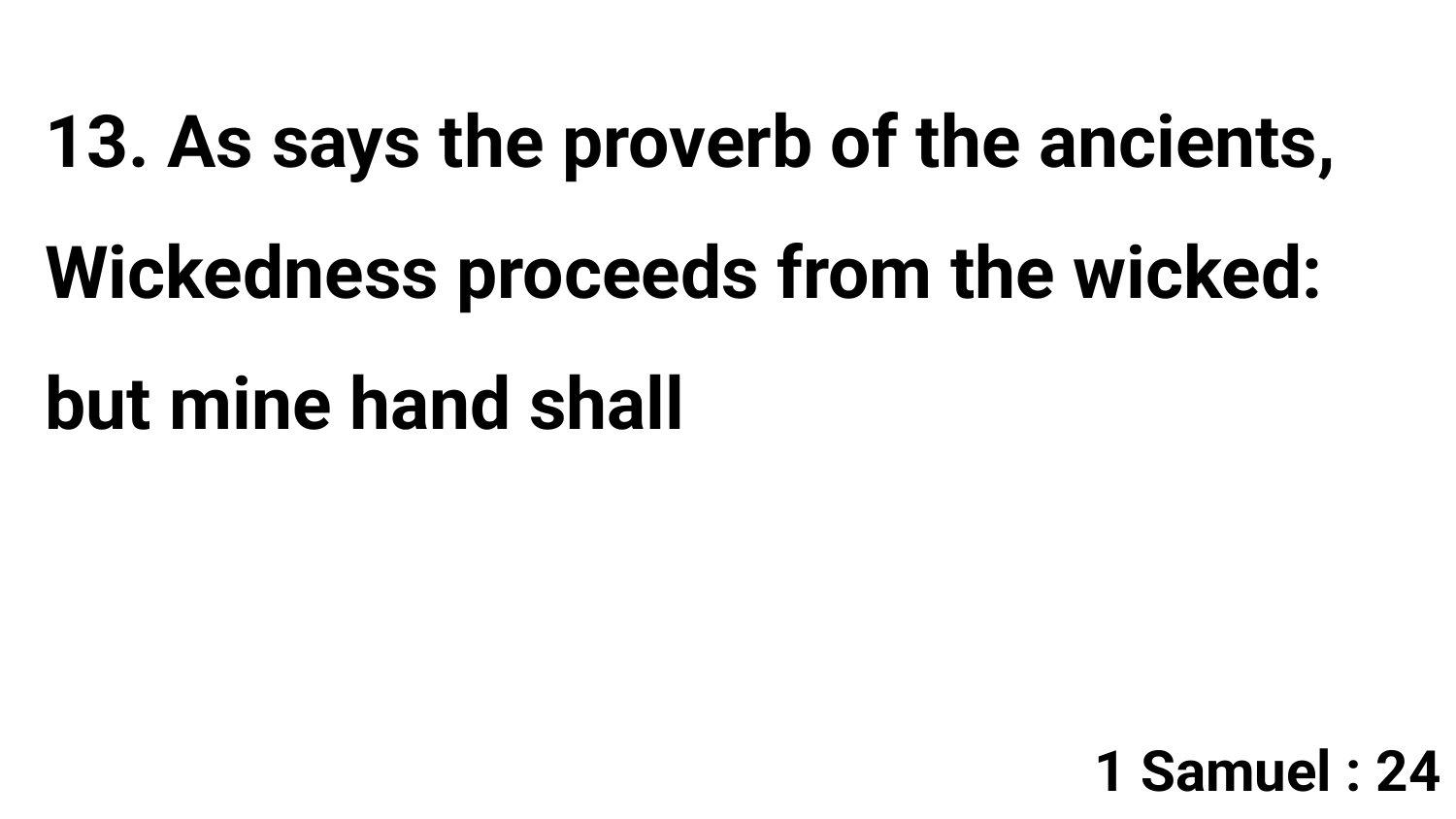

13. As says the proverb of the ancients, Wickedness proceeds from the wicked: but mine hand shall
1 Samuel : 24